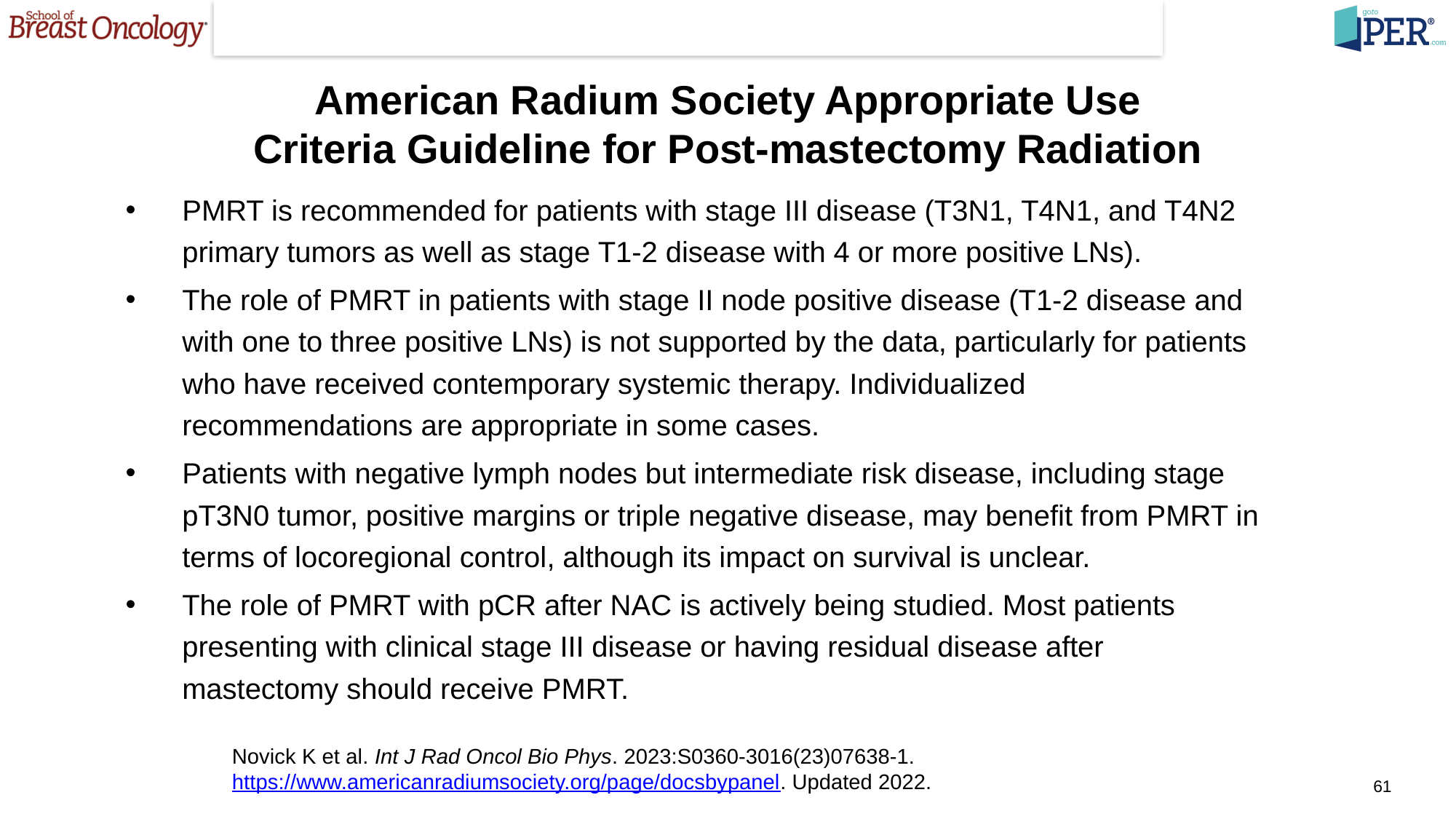

# American Radium Society Appropriate Use Criteria Guideline for Post-mastectomy Radiation
PMRT is recommended for patients with stage III disease (T3N1, T4N1, and T4N2 primary tumors as well as stage T1-2 disease with 4 or more positive LNs).
The role of PMRT in patients with stage II node positive disease (T1-2 disease and with one to three positive LNs) is not supported by the data, particularly for patients who have received contemporary systemic therapy. Individualized recommendations are appropriate in some cases.
Patients with negative lymph nodes but intermediate risk disease, including stage pT3N0 tumor, positive margins or triple negative disease, may benefit from PMRT in terms of locoregional control, although its impact on survival is unclear.
The role of PMRT with pCR after NAC is actively being studied. Most patients presenting with clinical stage III disease or having residual disease after mastectomy should receive PMRT.

Novick K et al. Int J Rad Oncol Bio Phys. 2023:S0360-3016(23)07638-1.  https://www.americanradiumsociety.org/page/docsbypanel. Updated 2022.
61